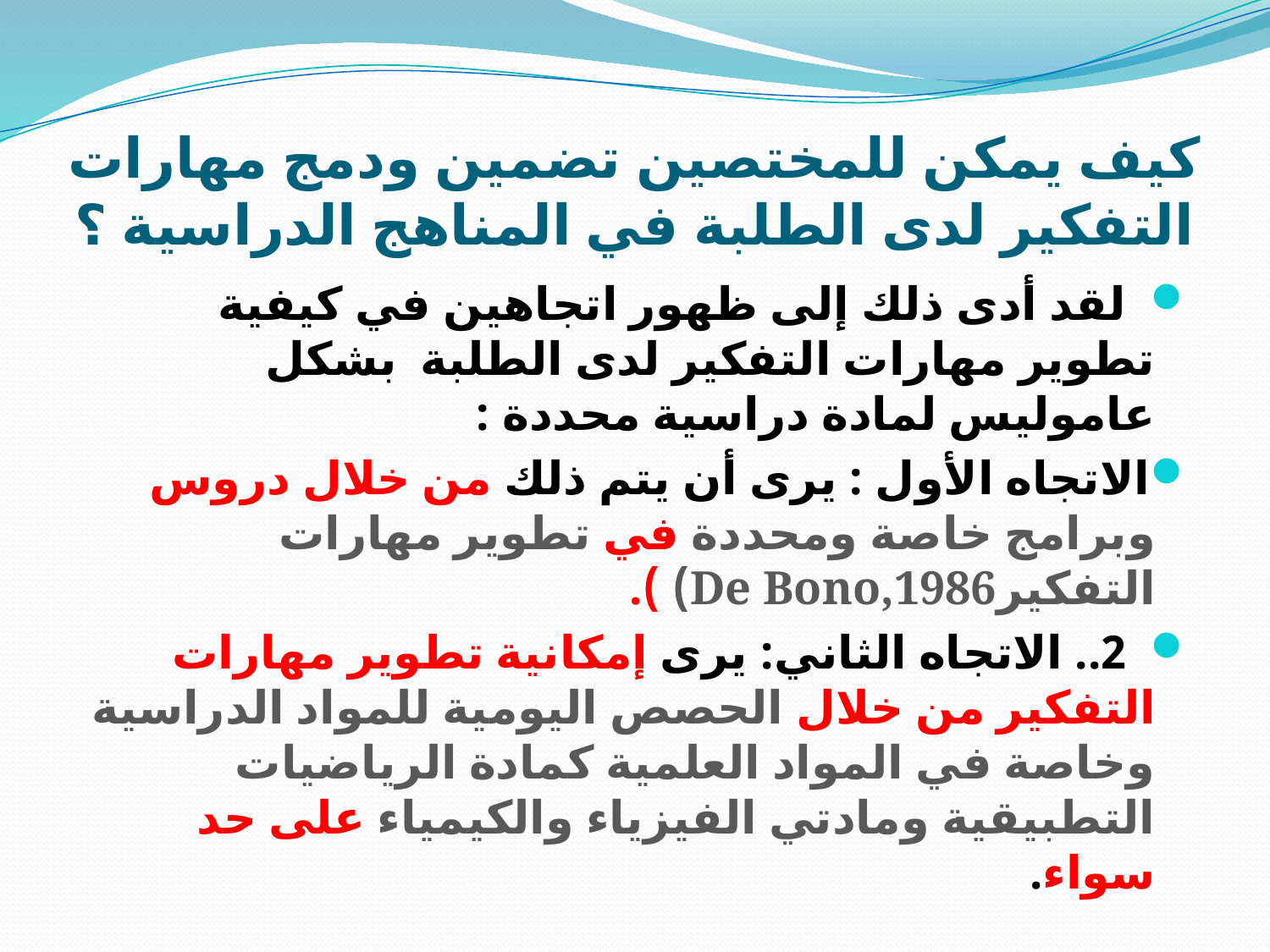

# كيف يمكن للمختصين تضمين ودمج مهارات التفكير لدى الطلبة في المناهج الدراسية ؟
  لقد أدى ذلك إلى ظهور اتجاهين في كيفية تطوير مهارات التفكير لدى الطلبة  بشكل عاموليس لمادة دراسية محددة :
الاتجاه الأول : يرى أن يتم ذلك من خلال دروس وبرامج خاصة ومحددة في تطوير مهارات التفكيرDe Bono,1986) ).
  2.. الاتجاه الثاني: يرى إمكانية تطوير مهارات التفكير من خلال الحصص اليومية للمواد الدراسية وخاصة في المواد العلمية كمادة الرياضيات التطبيقية ومادتي الفيزياء والكيمياء على حد سواء.